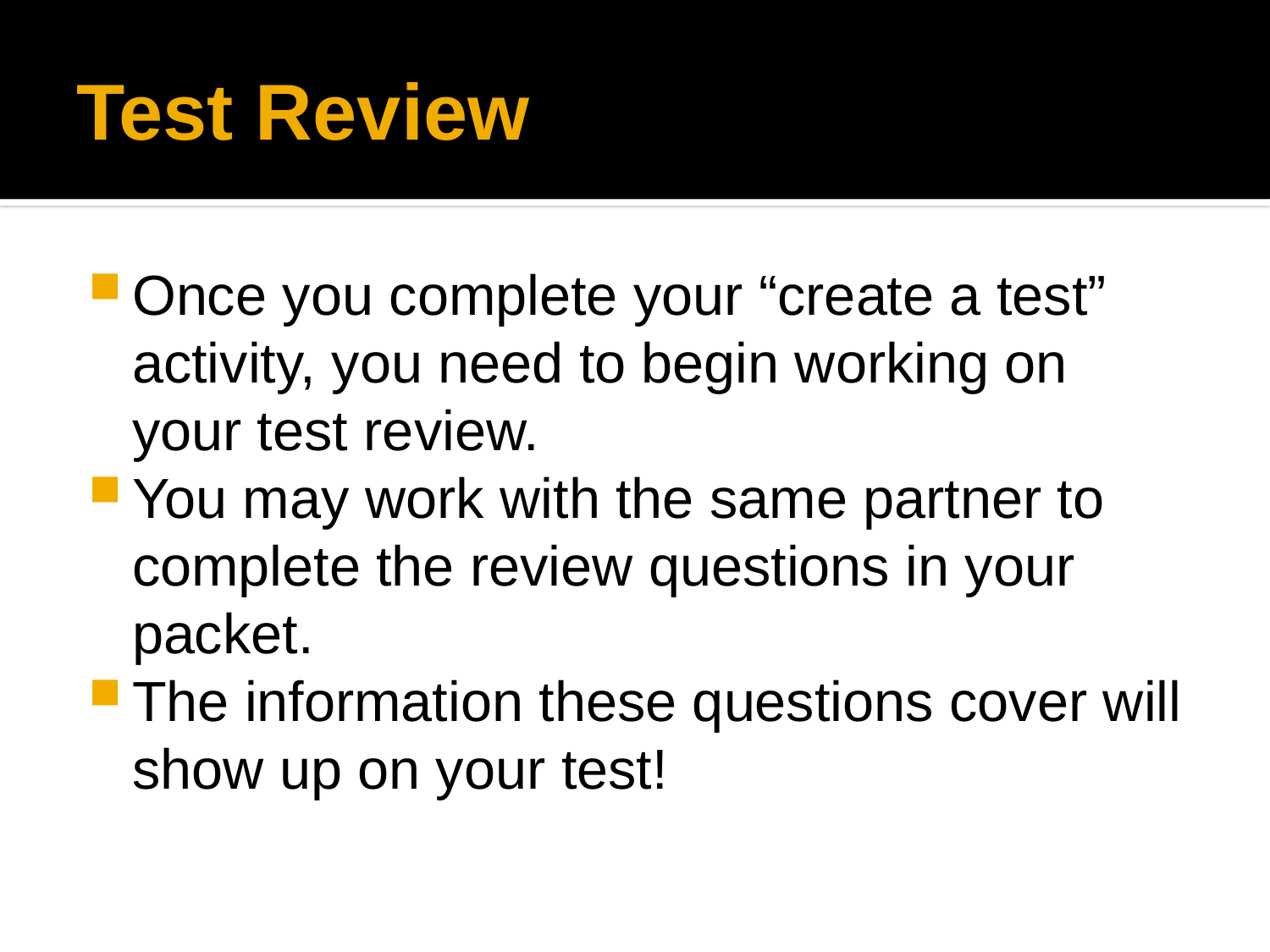

# Test Review
Once you complete your “create a test” activity, you need to begin working on your test review.
You may work with the same partner to complete the review questions in your packet.
The information these questions cover will show up on your test!